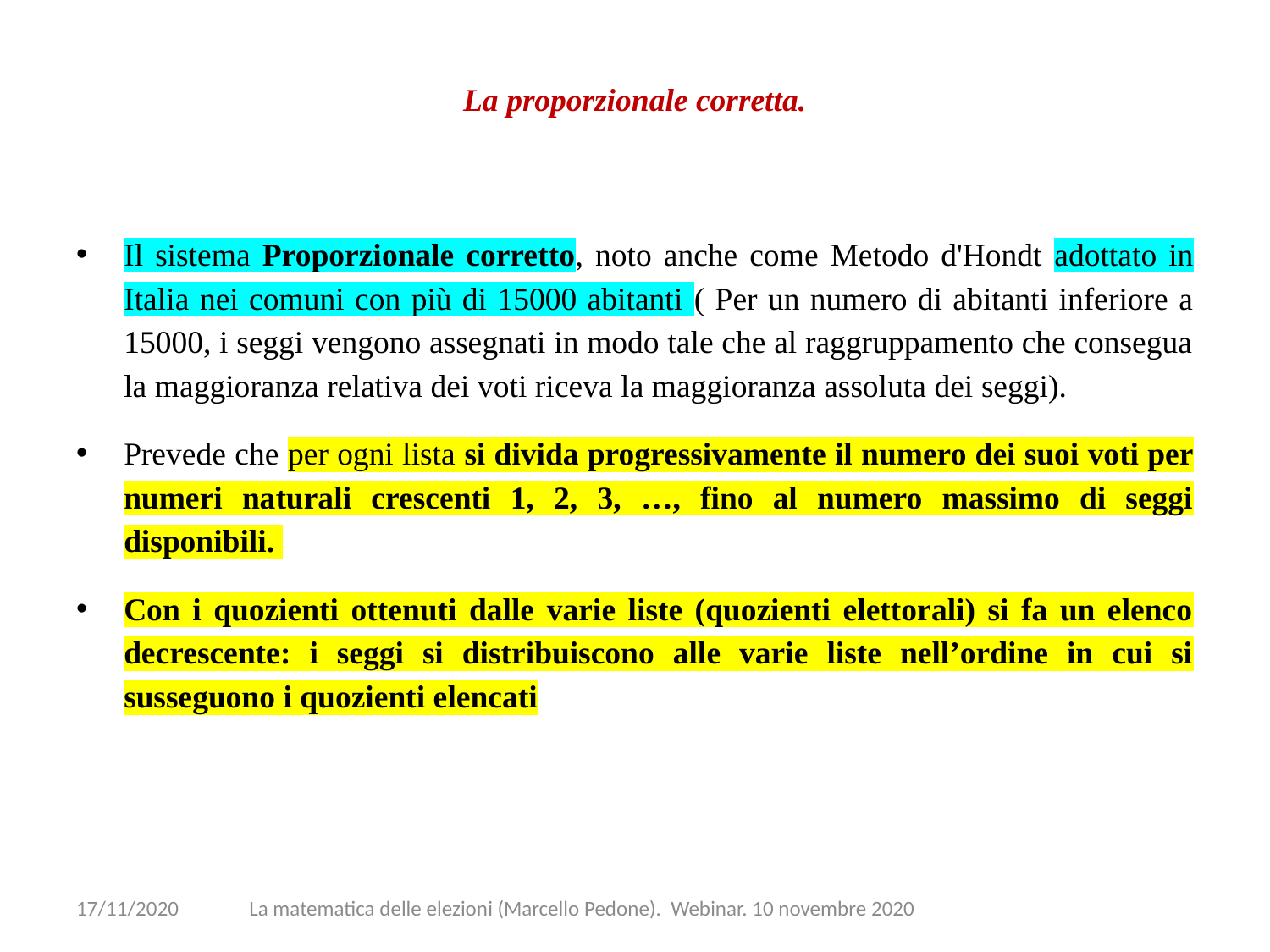

# La proporzionale corretta.
Il sistema Proporzionale corretto, noto anche come Metodo d'Hondt adottato in Italia nei comuni con più di 15000 abitanti ( Per un numero di abitanti inferiore a 15000, i seggi vengono assegnati in modo tale che al raggruppamento che consegua la maggioranza relativa dei voti riceva la maggioranza assoluta dei seggi).
Prevede che per ogni lista si divida progressivamente il numero dei suoi voti per numeri naturali crescenti 1, 2, 3, …, fino al numero massimo di seggi disponibili.
Con i quozienti ottenuti dalle varie liste (quozienti elettorali) si fa un elenco decrescente: i seggi si distribuiscono alle varie liste nell’ordine in cui si susseguono i quozienti elencati

17/11/2020
La matematica delle elezioni (Marcello Pedone).  Webinar. 10 novembre 2020